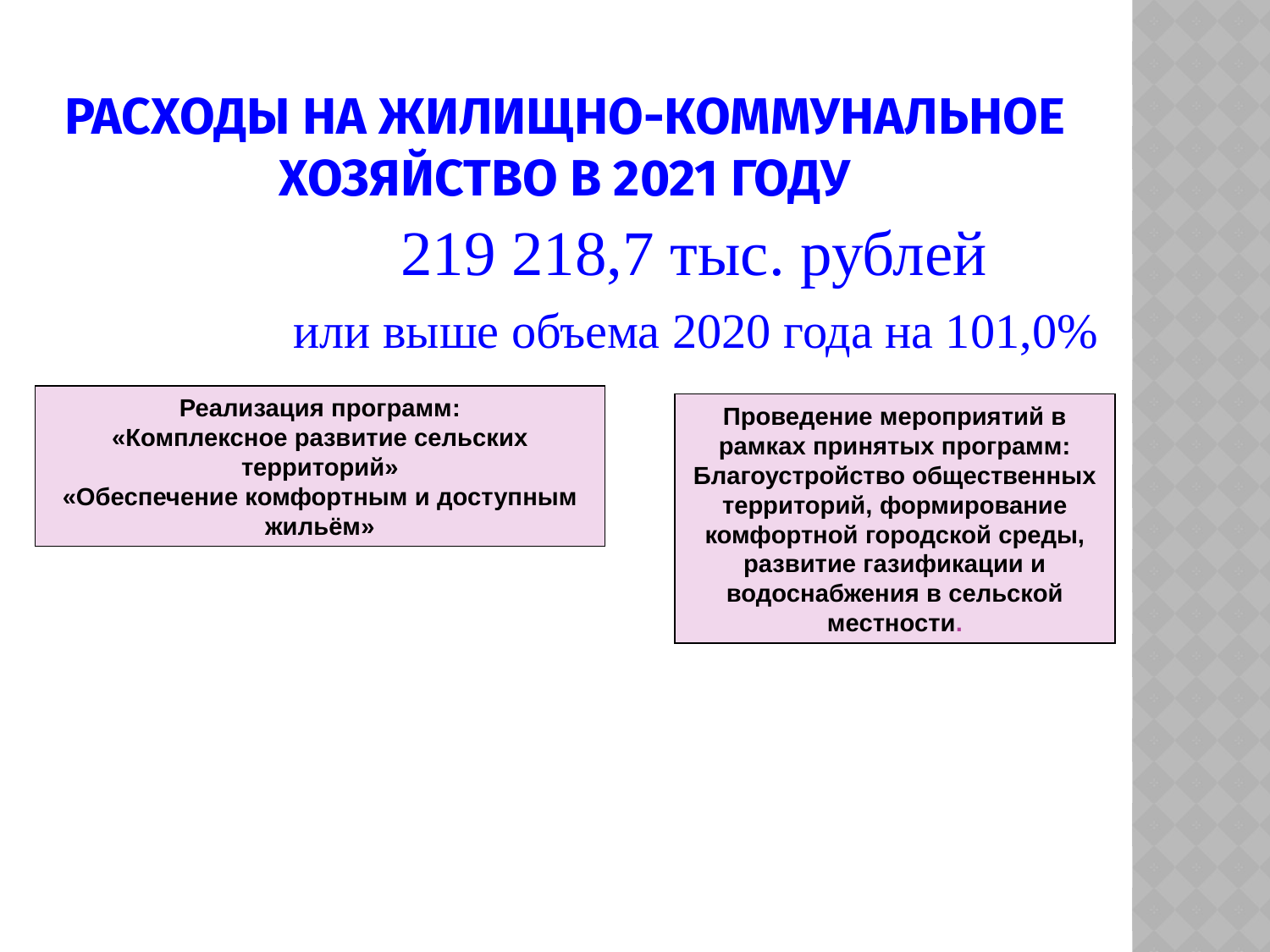

# Расходы на жилищно-коммунальное хозяйство в 2021 году
219 218,7 тыс. рублей
или выше объема 2020 года на 101,0%

Реализация программ:
«Комплексное развитие сельских территорий»
«Обеспечение комфортным и доступным жильём»
Проведение мероприятий в рамках принятых программ:
Благоустройство общественных территорий, формирование комфортной городской среды, развитие газификации и водоснабжения в сельской местности.